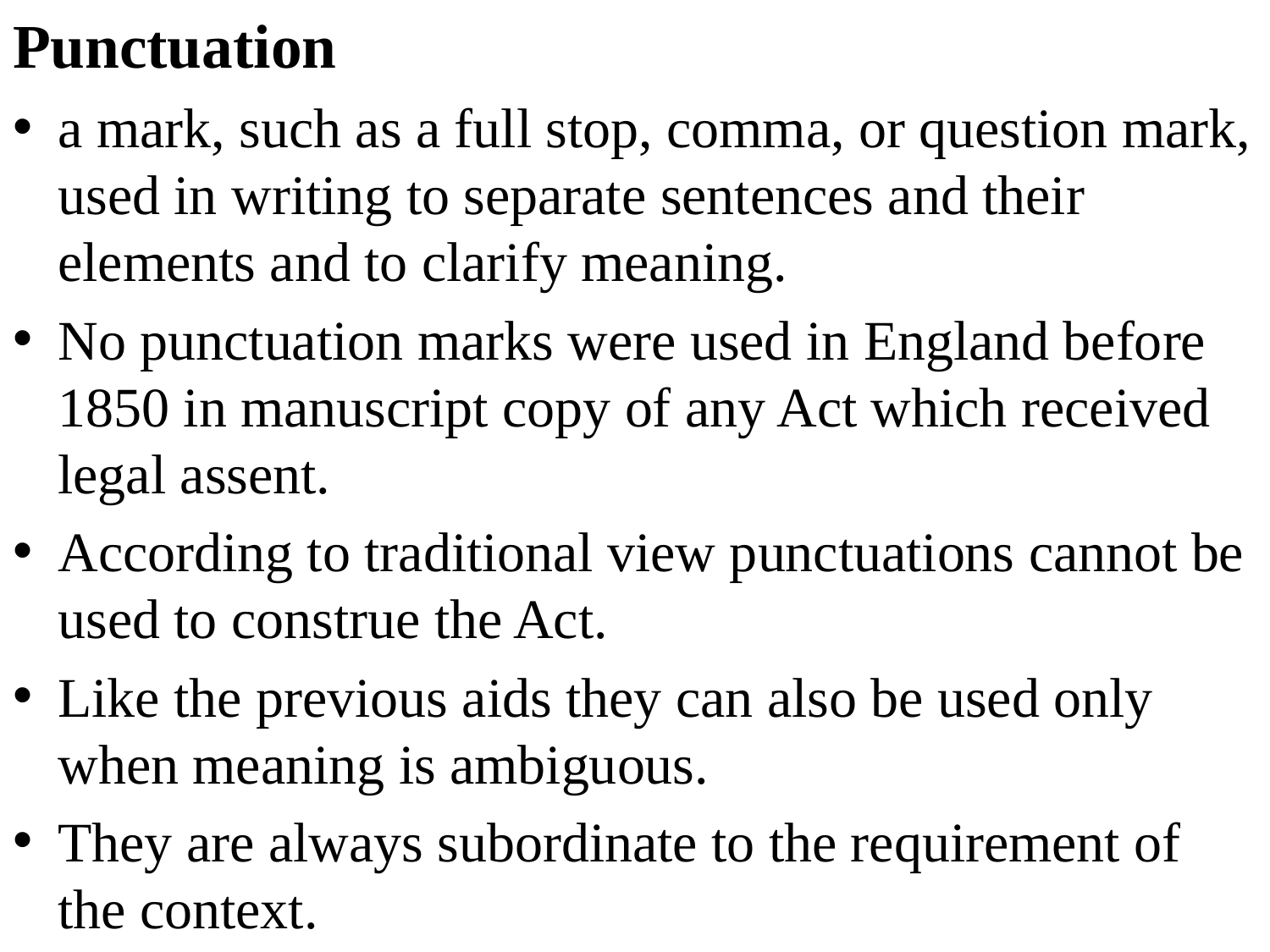

Punctuation
a mark, such as a full stop, comma, or question mark, used in writing to separate sentences and their elements and to clarify meaning.
No punctuation marks were used in England before 1850 in manuscript copy of any Act which received legal assent.
According to traditional view punctuations cannot be used to construe the Act.
Like the previous aids they can also be used only when meaning is ambiguous.
They are always subordinate to the requirement of the context.